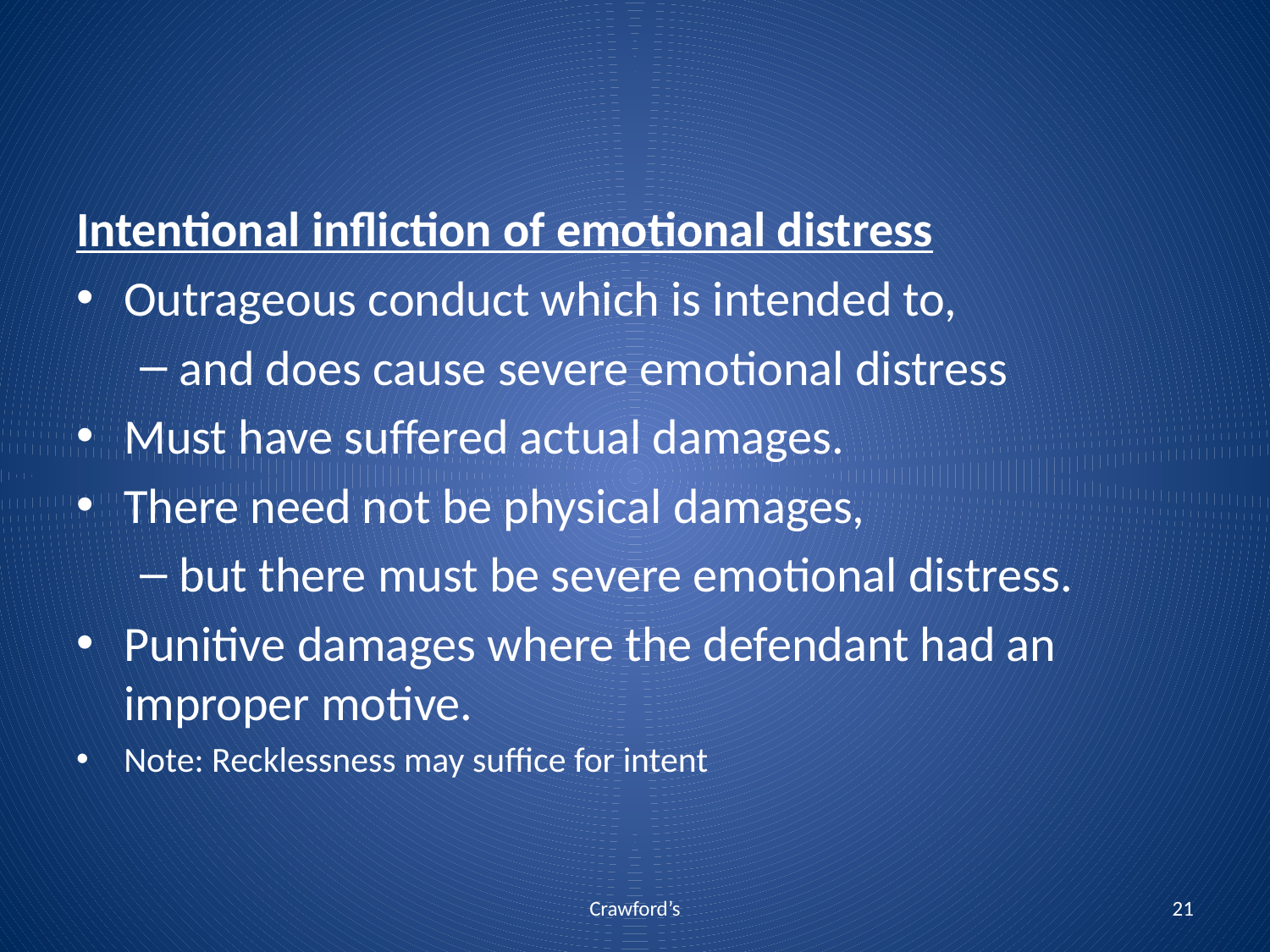

Intentional infliction of emotional distress
Outrageous conduct which is intended to,
and does cause severe emotional distress
Must have suffered actual damages.
There need not be physical damages,
but there must be severe emotional distress.
Punitive damages where the defendant had an improper motive.
Note: Recklessness may suffice for intent
Crawford’s
21